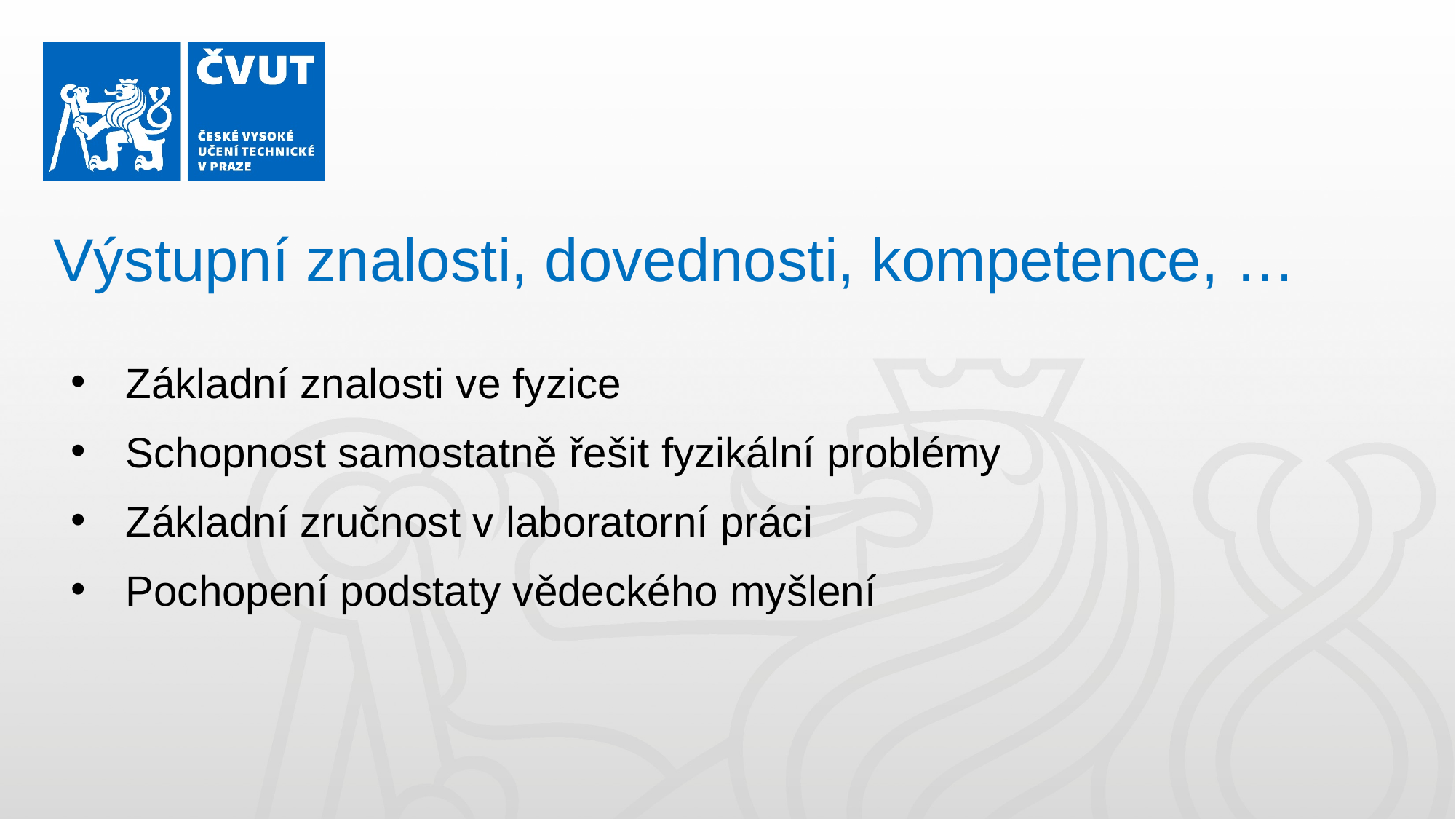

Výstupní znalosti, dovednosti, kompetence, …
Základní znalosti ve fyzice
Schopnost samostatně řešit fyzikální problémy
Základní zručnost v laboratorní práci
Pochopení podstaty vědeckého myšlení